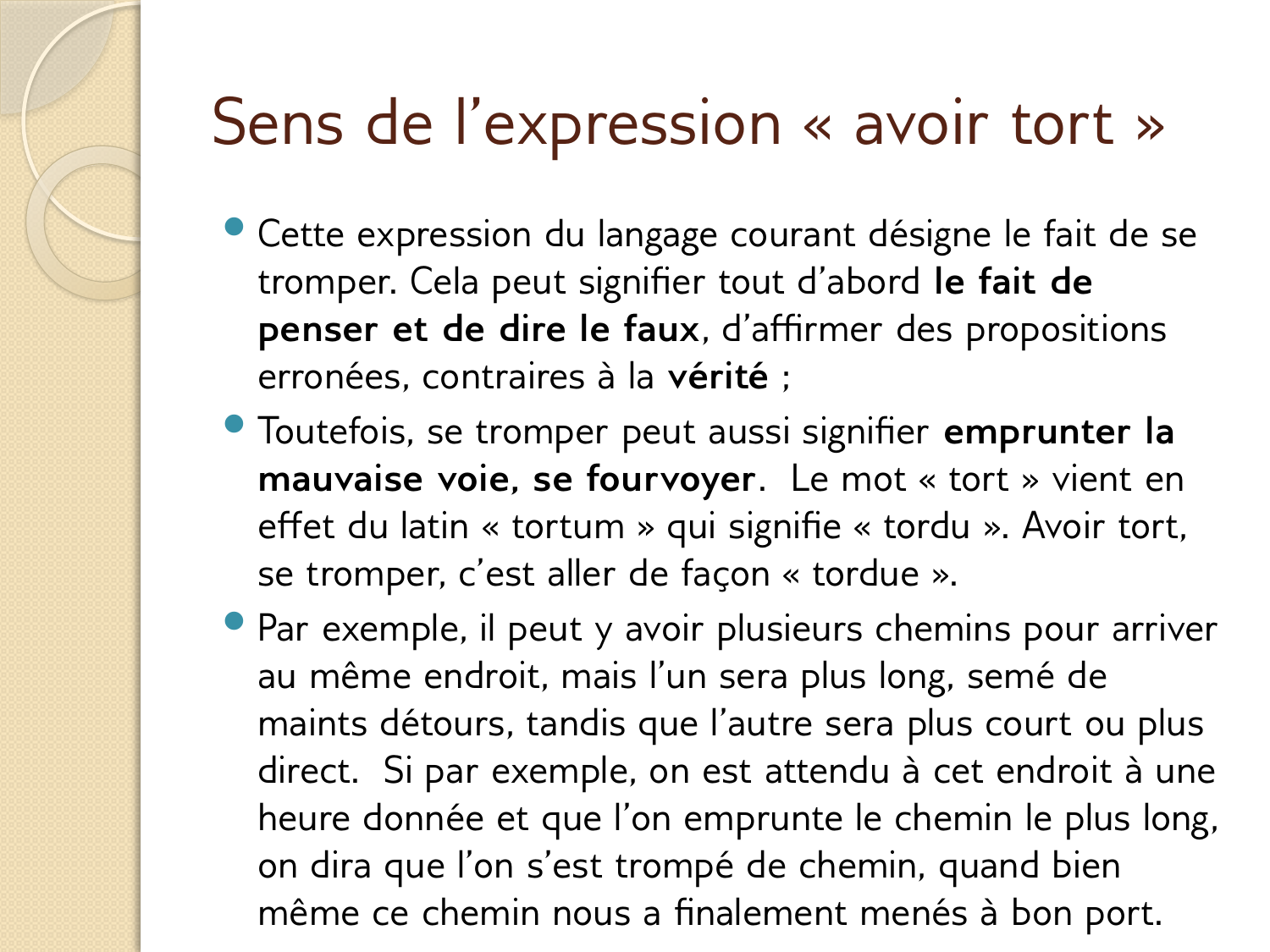

# Sens de l’expression « avoir tort »
Cette expression du langage courant désigne le fait de se tromper. Cela peut signifier tout d’abord le fait de penser et de dire le faux, d’affirmer des propositions erronées, contraires à la vérité ;
Toutefois, se tromper peut aussi signifier emprunter la mauvaise voie, se fourvoyer.  Le mot « tort » vient en effet du latin « tortum » qui signifie « tordu ». Avoir tort, se tromper, c’est aller de façon « tordue ».
Par exemple, il peut y avoir plusieurs chemins pour arriver au même endroit, mais l’un sera plus long, semé de maints détours, tandis que l’autre sera plus court ou plus direct.  Si par exemple, on est attendu à cet endroit à une heure donnée et que l’on emprunte le chemin le plus long, on dira que l’on s’est trompé de chemin, quand bien même ce chemin nous a finalement menés à bon port.